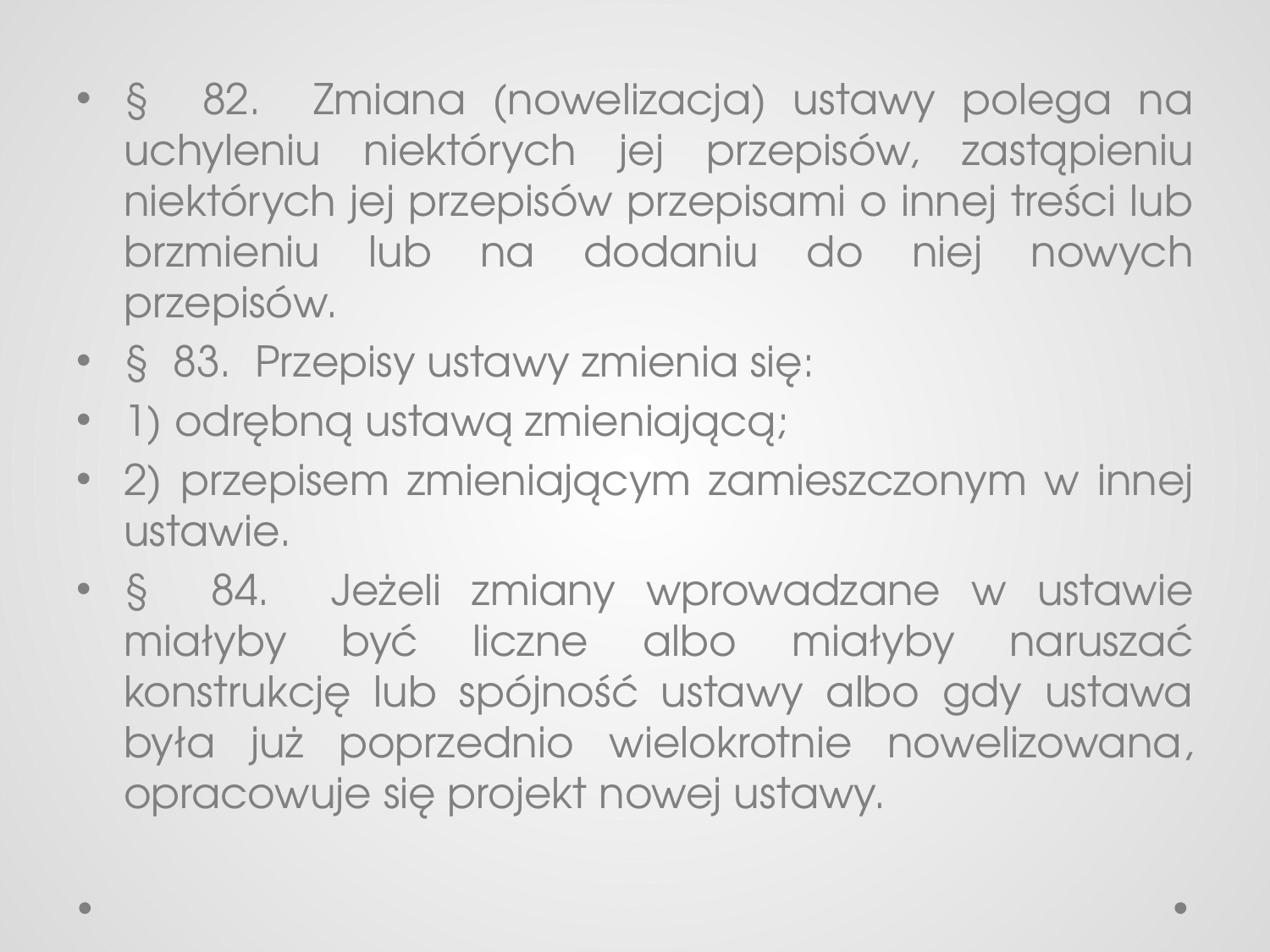

§  82.  Zmiana (nowelizacja) ustawy polega na uchyleniu niektórych jej przepisów, zastąpieniu niektórych jej przepisów przepisami o innej treści lub brzmieniu lub na dodaniu do niej nowych przepisów.
§  83.  Przepisy ustawy zmienia się:
1) odrębną ustawą zmieniającą;
2) przepisem zmieniającym zamieszczonym w innej ustawie.
§  84.  Jeżeli zmiany wprowadzane w ustawie miałyby być liczne albo miałyby naruszać konstrukcję lub spójność ustawy albo gdy ustawa była już poprzednio wielokrotnie nowelizowana, opracowuje się projekt nowej ustawy.